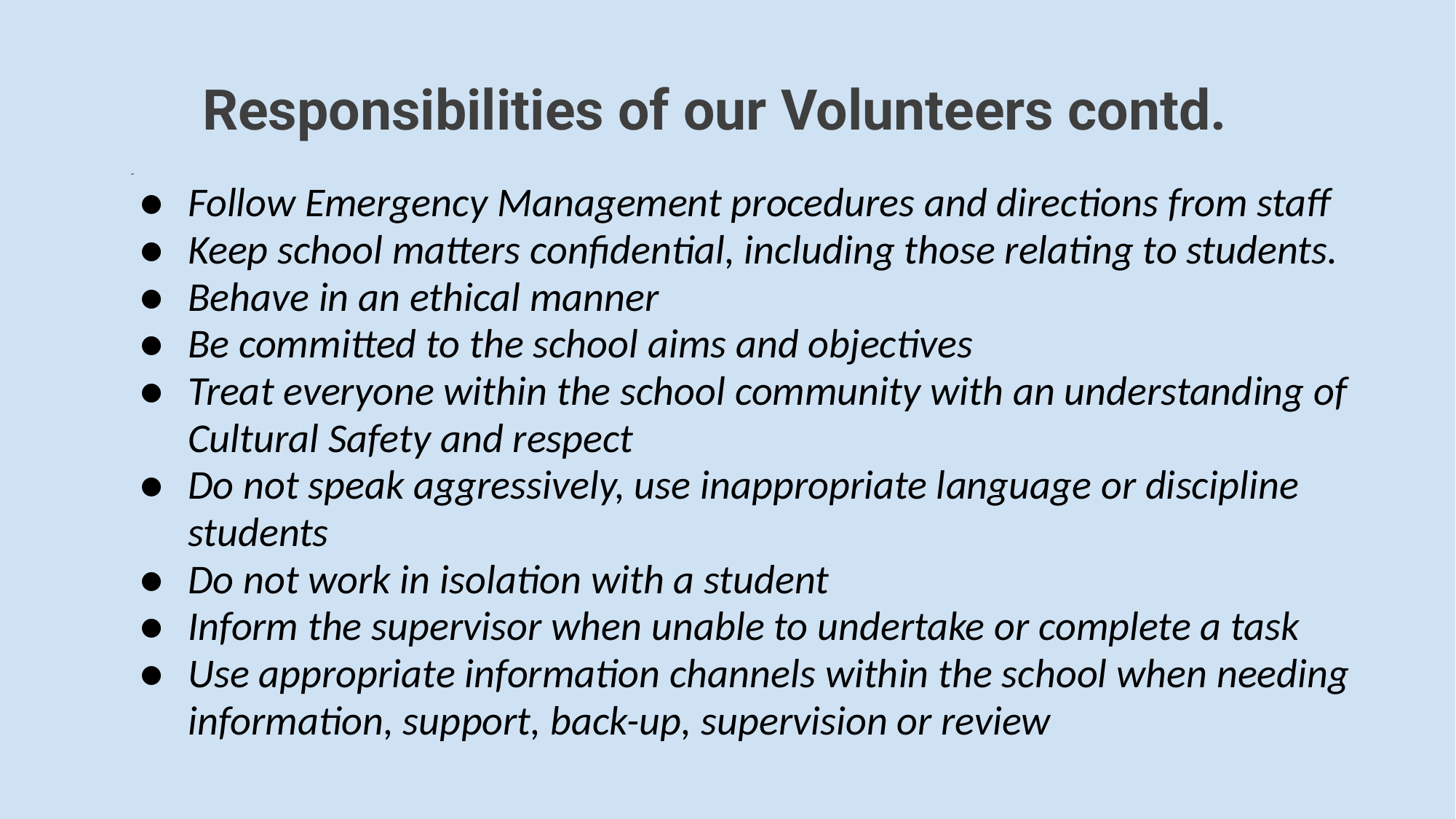

# Responsibilities of our Volunteers contd.

-
Follow Emergency Management procedures and directions from staff
Keep school matters confidential, including those relating to students.
Behave in an ethical manner
Be committed to the school aims and objectives
Treat everyone within the school community with an understanding of Cultural Safety and respect
Do not speak aggressively, use inappropriate language or discipline students
Do not work in isolation with a student
Inform the supervisor when unable to undertake or complete a task
Use appropriate information channels within the school when needing information, support, back-up, supervision or review